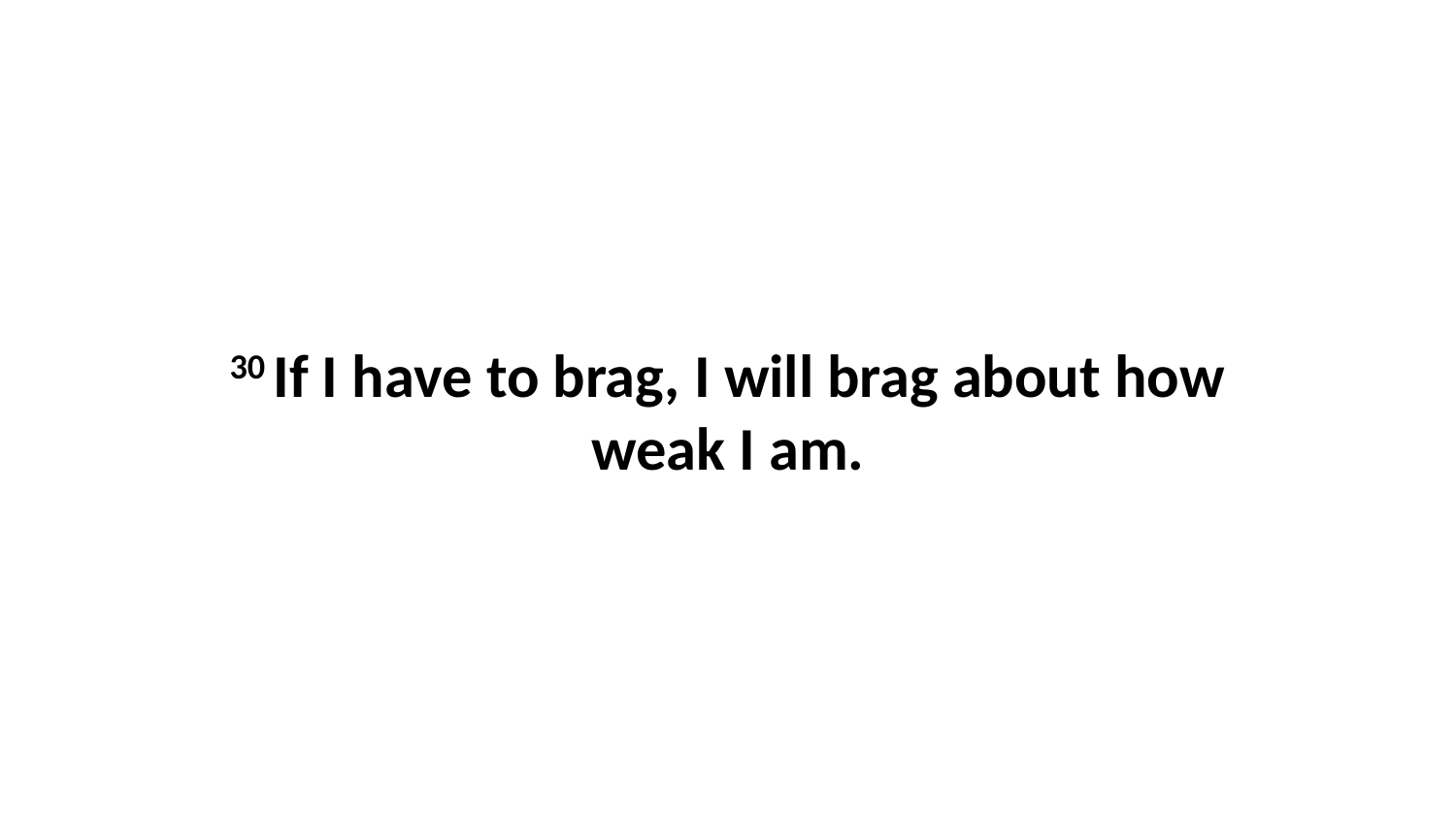

30 If I have to brag, I will brag about how weak I am.